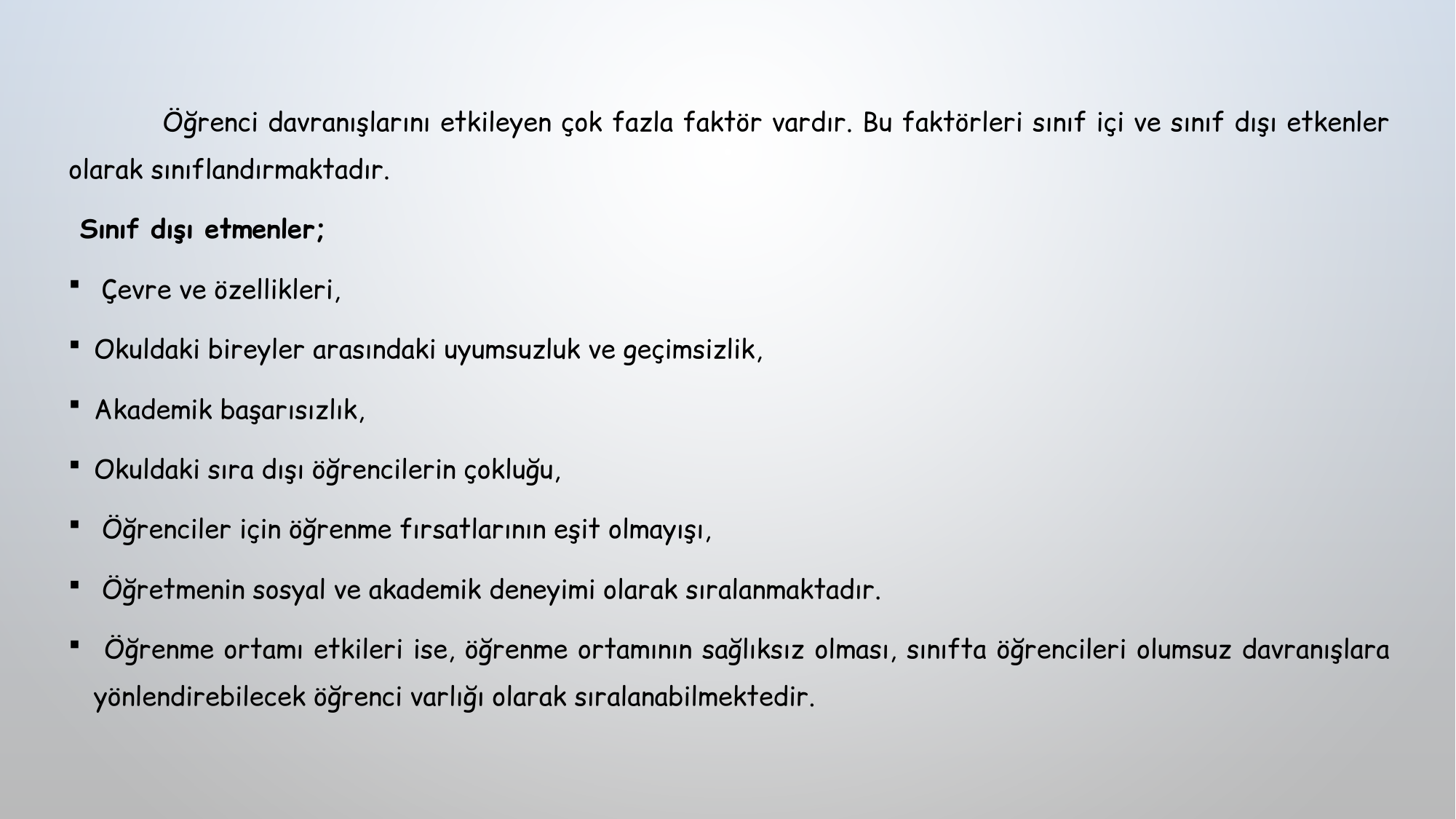

Öğrenci davranışlarını etkileyen çok fazla faktör vardır. Bu faktörleri sınıf içi ve sınıf dışı etkenler olarak sınıflandırmaktadır.
 Sınıf dışı etmenler;
 Çevre ve özellikleri,
Okuldaki bireyler arasındaki uyumsuzluk ve geçimsizlik,
Akademik başarısızlık,
Okuldaki sıra dışı öğrencilerin çokluğu,
 Öğrenciler için öğrenme fırsatlarının eşit olmayışı,
 Öğretmenin sosyal ve akademik deneyimi olarak sıralanmaktadır.
 Öğrenme ortamı etkileri ise, öğrenme ortamının sağlıksız olması, sınıfta öğrencileri olumsuz davranışlara yönlendirebilecek öğrenci varlığı olarak sıralanabilmektedir.